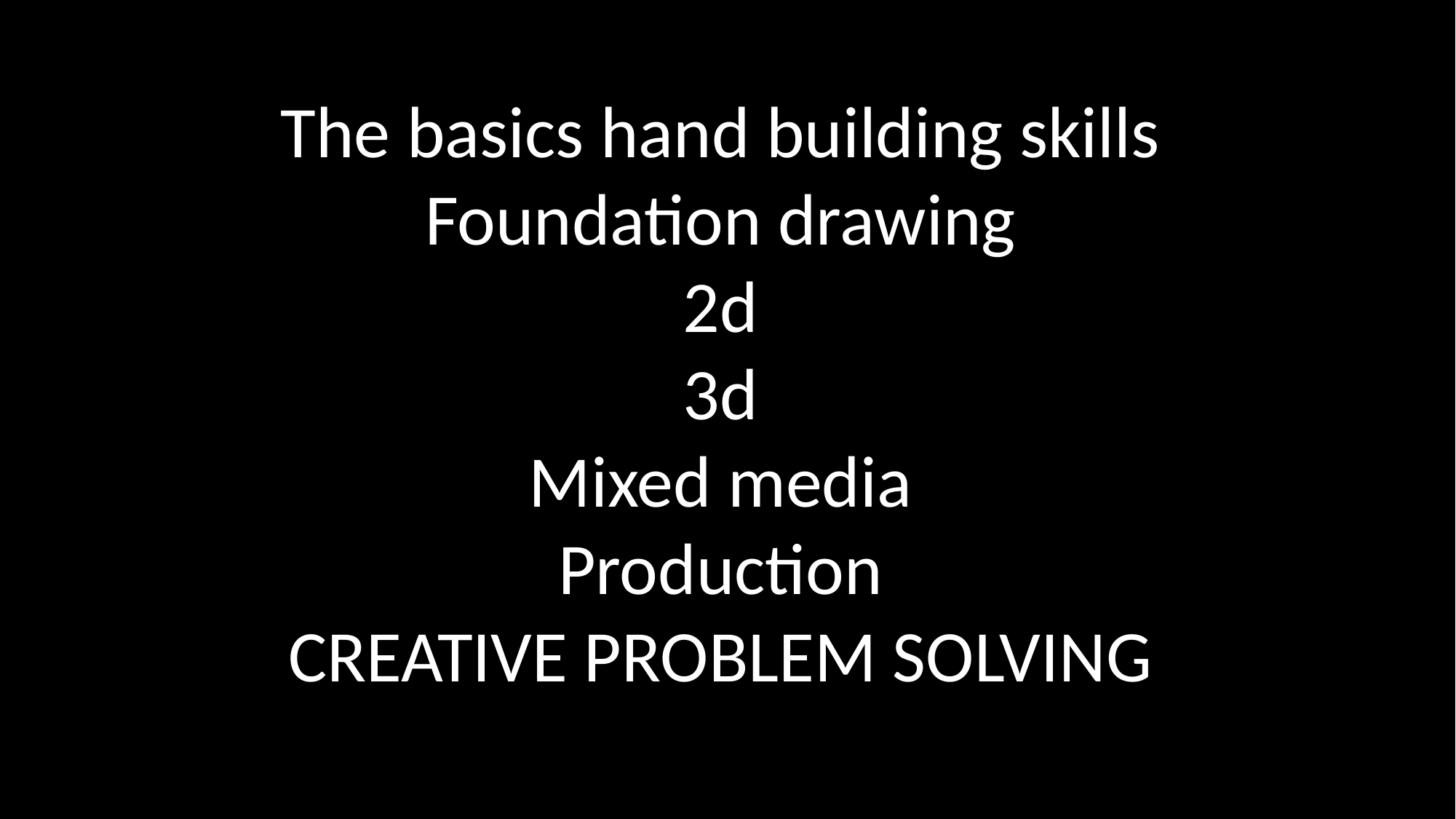

The basics hand building skills
Foundation drawing
2d
3d
Mixed media
Production
CREATIVE PROBLEM SOLVING